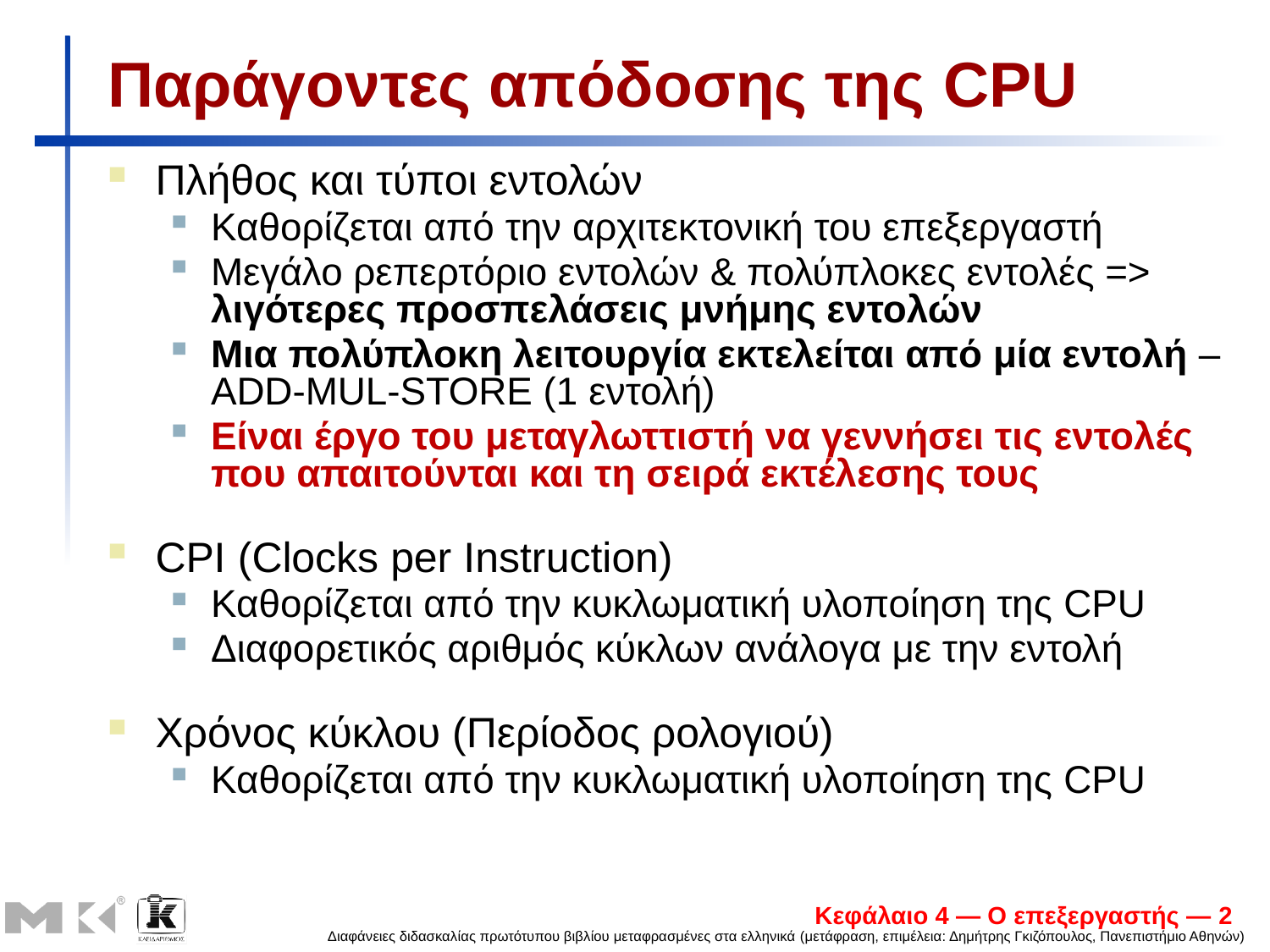

# Παράγοντες απόδοσης της CPU
Πλήθος και τύποι εντολών
Καθορίζεται από την αρχιτεκτονική του επεξεργαστή
Μεγάλο ρεπερτόριο εντολών & πολύπλοκες εντολές => λιγότερες προσπελάσεις μνήμης εντολών
Μια πολύπλοκη λειτουργία εκτελείται από μία εντολή – ADD-MUL-STORE (1 εντολή)
Είναι έργο του μεταγλωττιστή να γεννήσει τις εντολές που απαιτούνται και τη σειρά εκτέλεσης τους

CPI (Clocks per Instruction)
Καθορίζεται από την κυκλωματική υλοποίηση της CPU
Διαφορετικός αριθμός κύκλων ανάλογα με την εντολή

Χρόνος κύκλου (Περίοδος ρολογιού)
Καθορίζεται από την κυκλωματική υλοποίηση της CPU

Κεφάλαιο 4 — Ο επεξεργαστής — 2